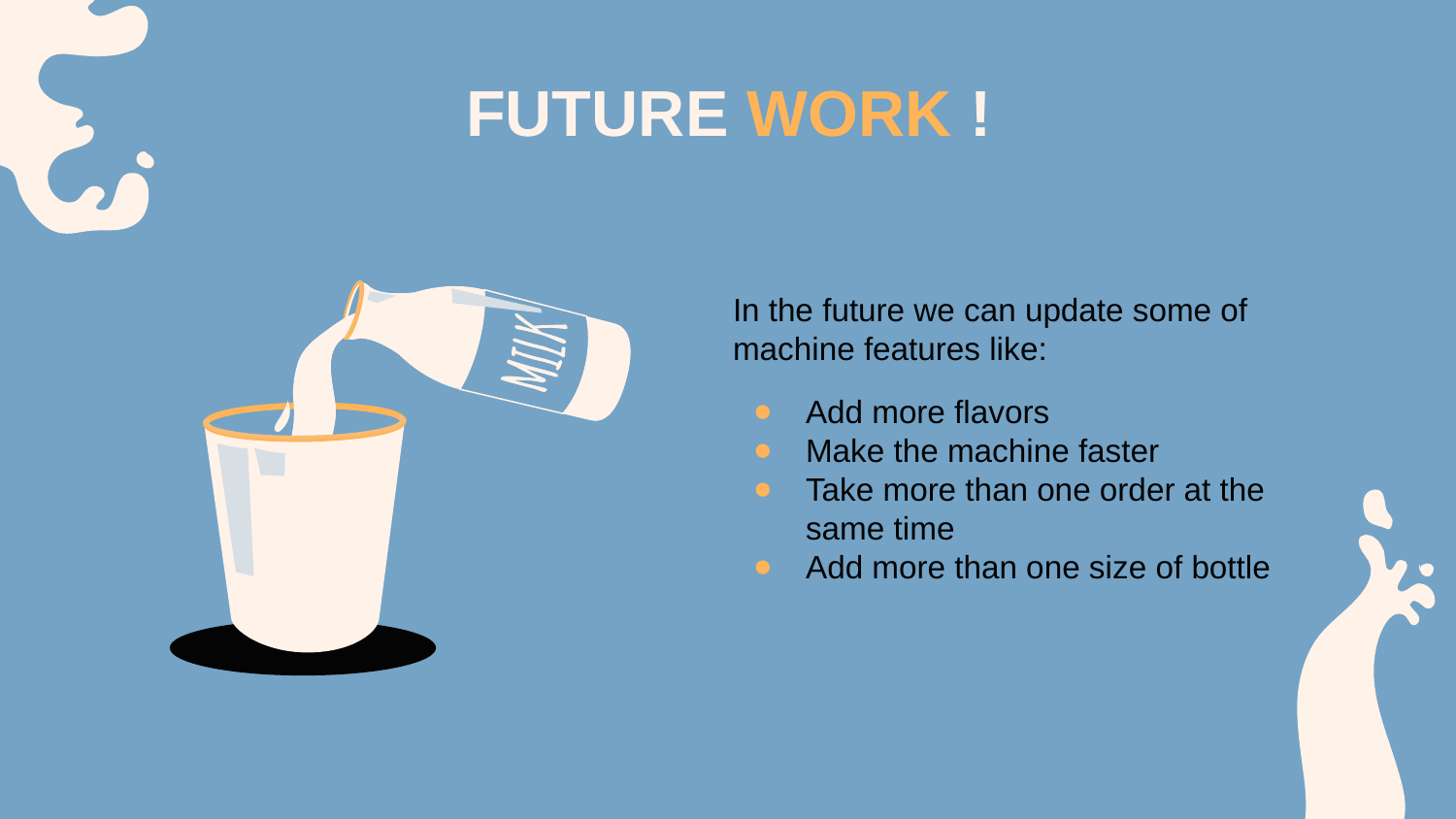

# FUTURE WORK !
In the future we can update some of machine features like:
Add more flavors
Make the machine faster
Take more than one order at the same time
Add more than one size of bottle